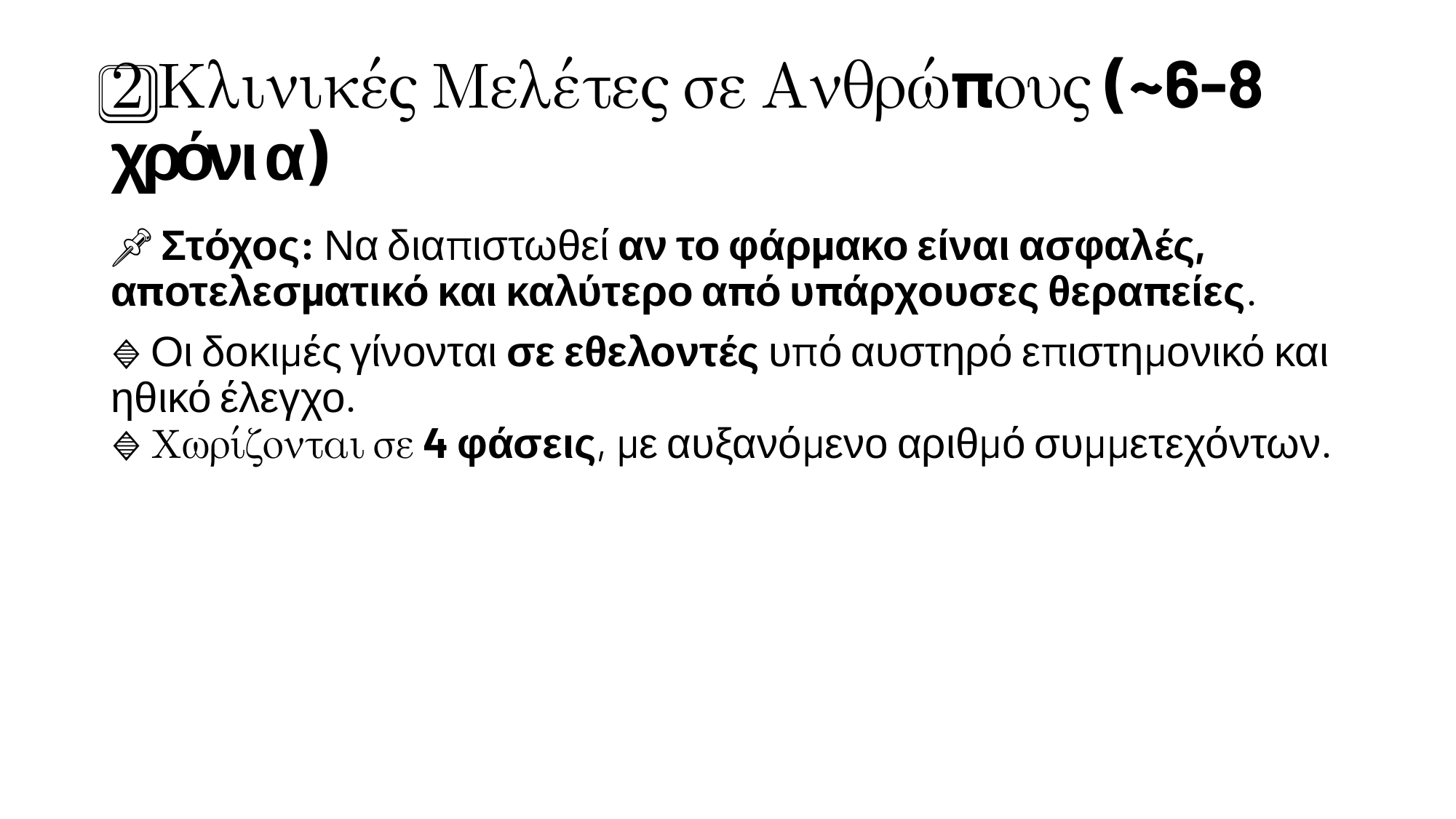

# 2️⃣ Κλινικές Μελέτες σε Ανθρώπους (~6-8 χρόνια)
📌 Στόχος: Να διαπιστωθεί αν το φάρμακο είναι ασφαλές, αποτελεσματικό και καλύτερο από υπάρχουσες θεραπείες.
🔹 Οι δοκιμές γίνονται σε εθελοντές υπό αυστηρό επιστημονικό και ηθικό έλεγχο.
🔹 Χωρίζονται σε 4 φάσεις, με αυξανόμενο αριθμό συμμετεχόντων.